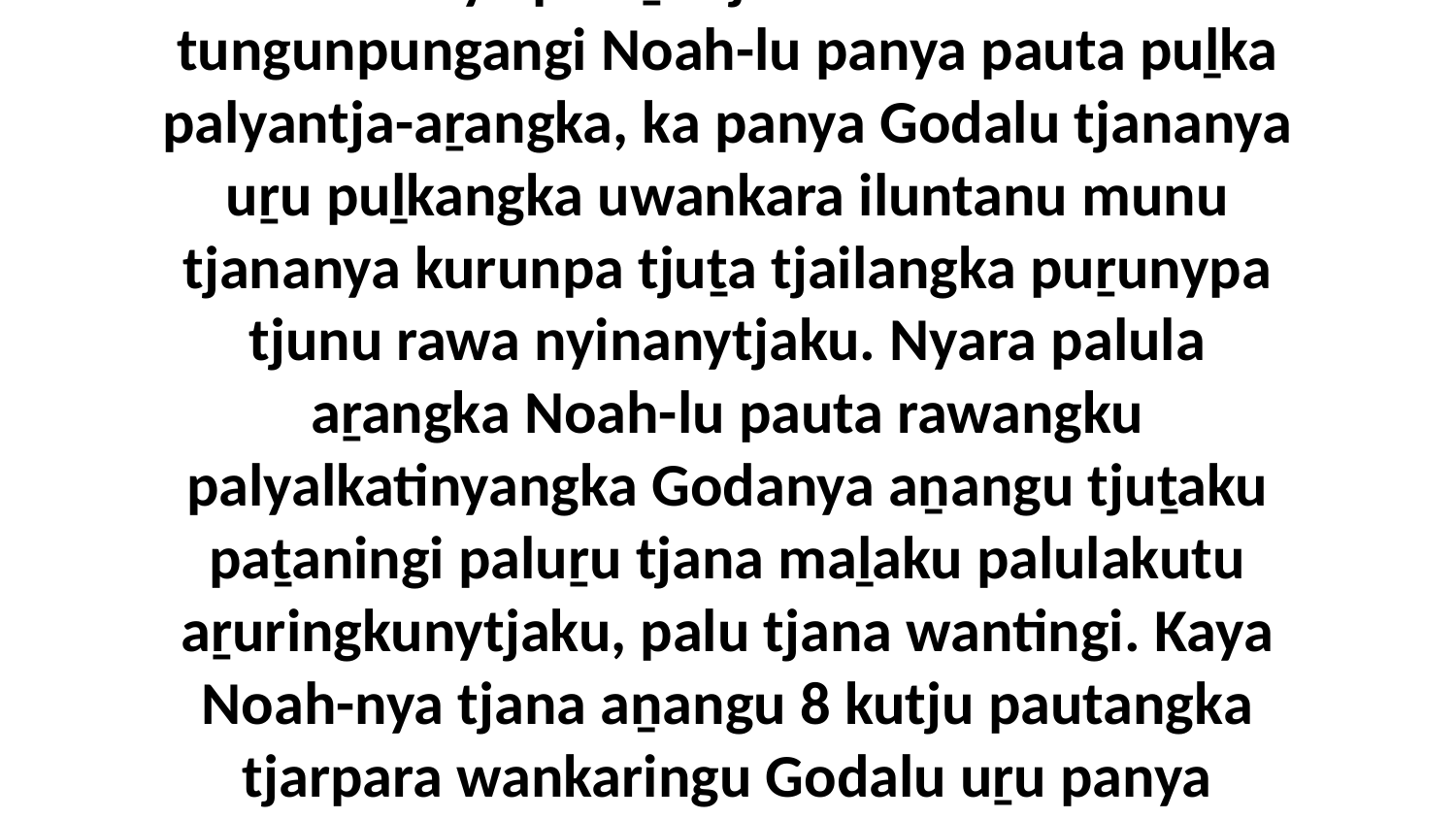

20 Panya paluṟu tjana iriti Godala tungunpungangi Noah-lu panya pauta puḻka palyantja-aṟangka, ka panya Godalu tjananya uṟu puḻkangka uwankara iluntanu munu tjananya kurunpa tjuṯa tjailangka puṟunypa tjunu rawa nyinanytjaku. Nyara palula aṟangka Noah-lu pauta rawangku palyalkatinyangka Godanya aṉangu tjuṯaku paṯaningi paluṟu tjana maḻaku palulakutu aṟuringkunytjaku, palu tjana wantingi. Kaya Noah-nya tjana aṉangu 8 kutju pautangka tjarpara wankaringu Godalu uṟu panya puḻkangka katuṟa katinyangka.